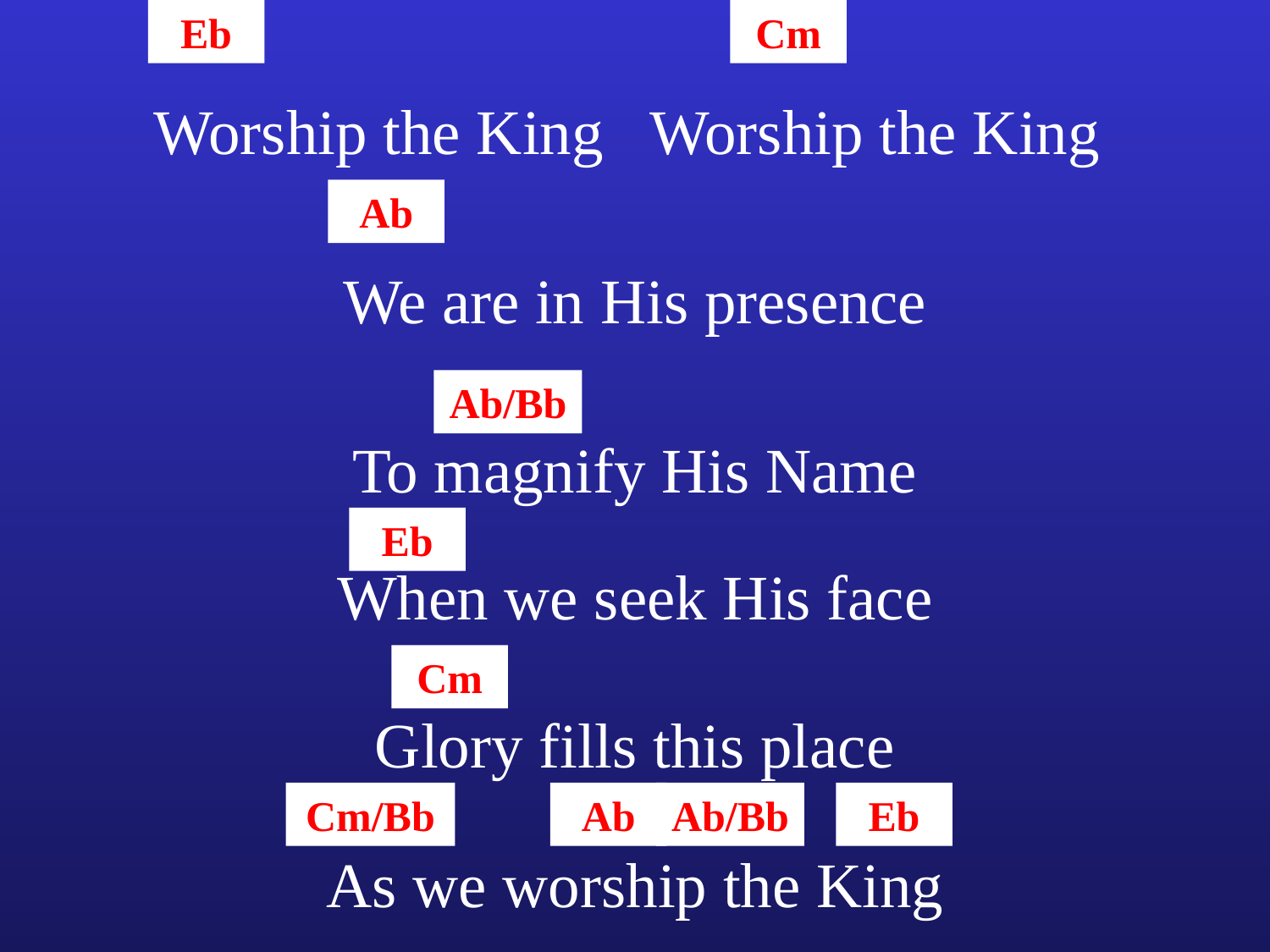

Eb
Cm
Worship the King   Worship the King
Ab
We are in His presence
Ab/Bb
To magnify His Name
Eb
When we seek His face
Cm
Glory fills this place
Cm/Bb
Ab
Ab/Bb
Eb
As we worship the King